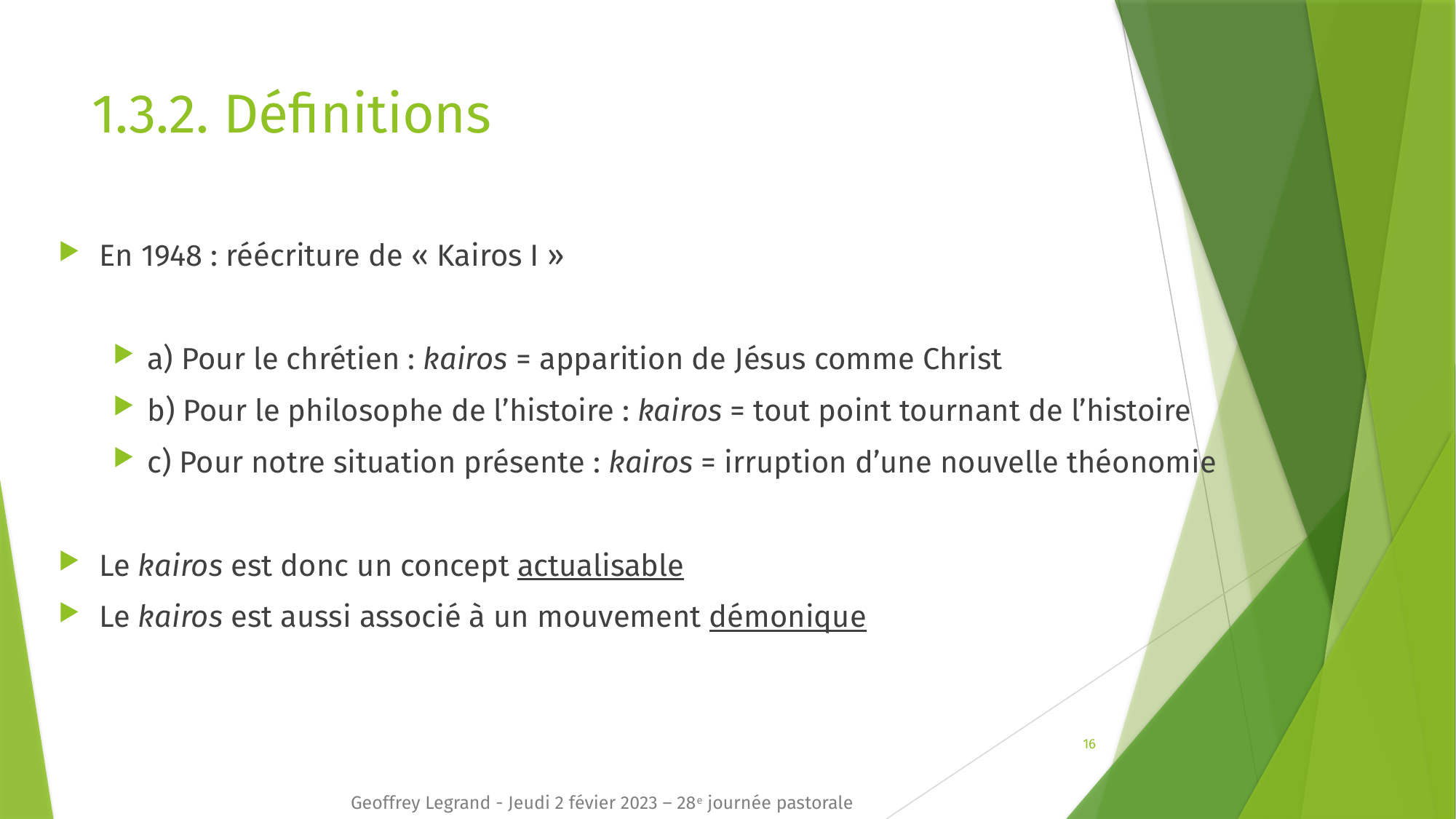

# 1.3.2. Définitions
En 1948 : réécriture de « Kairos I »

a) Pour le chrétien : kairos = apparition de Jésus comme Christ
b) Pour le philosophe de l’histoire : kairos = tout point tournant de l’histoire
c) Pour notre situation présente : kairos = irruption d’une nouvelle théonomie

Le kairos est donc un concept actualisable
Le kairos est aussi associé à un mouvement démonique
16
Geoffrey Legrand - Jeudi 2 févier 2023 – 28e journée pastorale